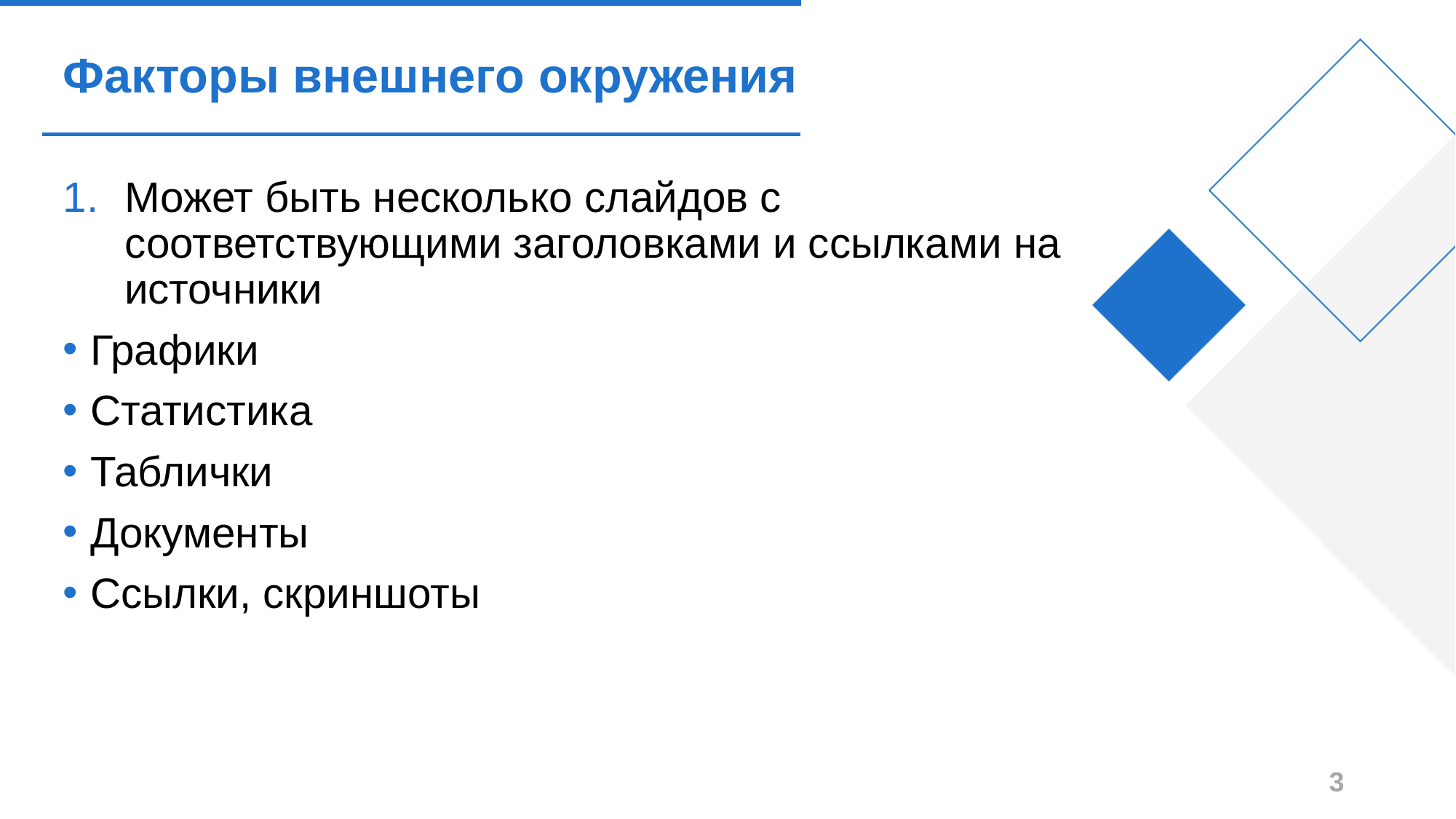

# Факторы внешнего окружения
Может быть несколько слайдов с соответствующими заголовками и ссылками на источники
Графики
Статистика
Таблички
Документы
Ссылки, скриншоты
3